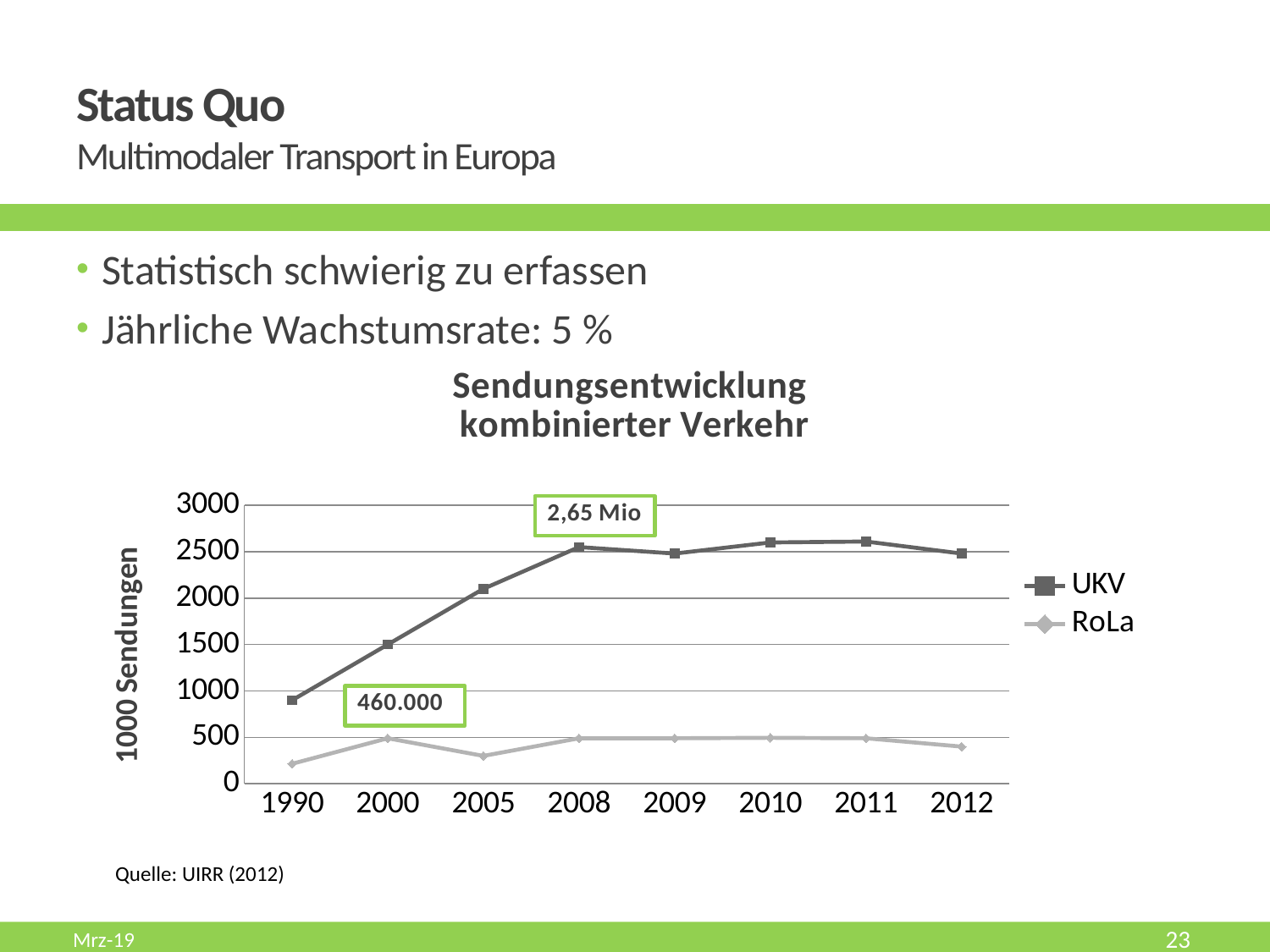

# Status Quo Multimodaler Transport in Europa
Statistisch schwierig zu erfassen
Jährliche Wachstumsrate: 5 %

### Chart: Sendungsentwicklung
kombinierter Verkehr

| Category | UKV | RoLa |
|---|---|---|
| 1990 | 900.0 | 215.0 |
| 2000 | 1500.0 | 490.0 |
| 2005 | 2100.0 | 300.0 |
| 2008 | 2550.0 | 490.0 |
| 2009 | 2480.0 | 490.0 |
| 2010 | 2600.0 | 495.0 |
| 2011 | 2610.0 | 490.0 |
| 2012 | 2480.0 | 400.0 |
Quelle: UIRR (2012)
Mrz-19
23